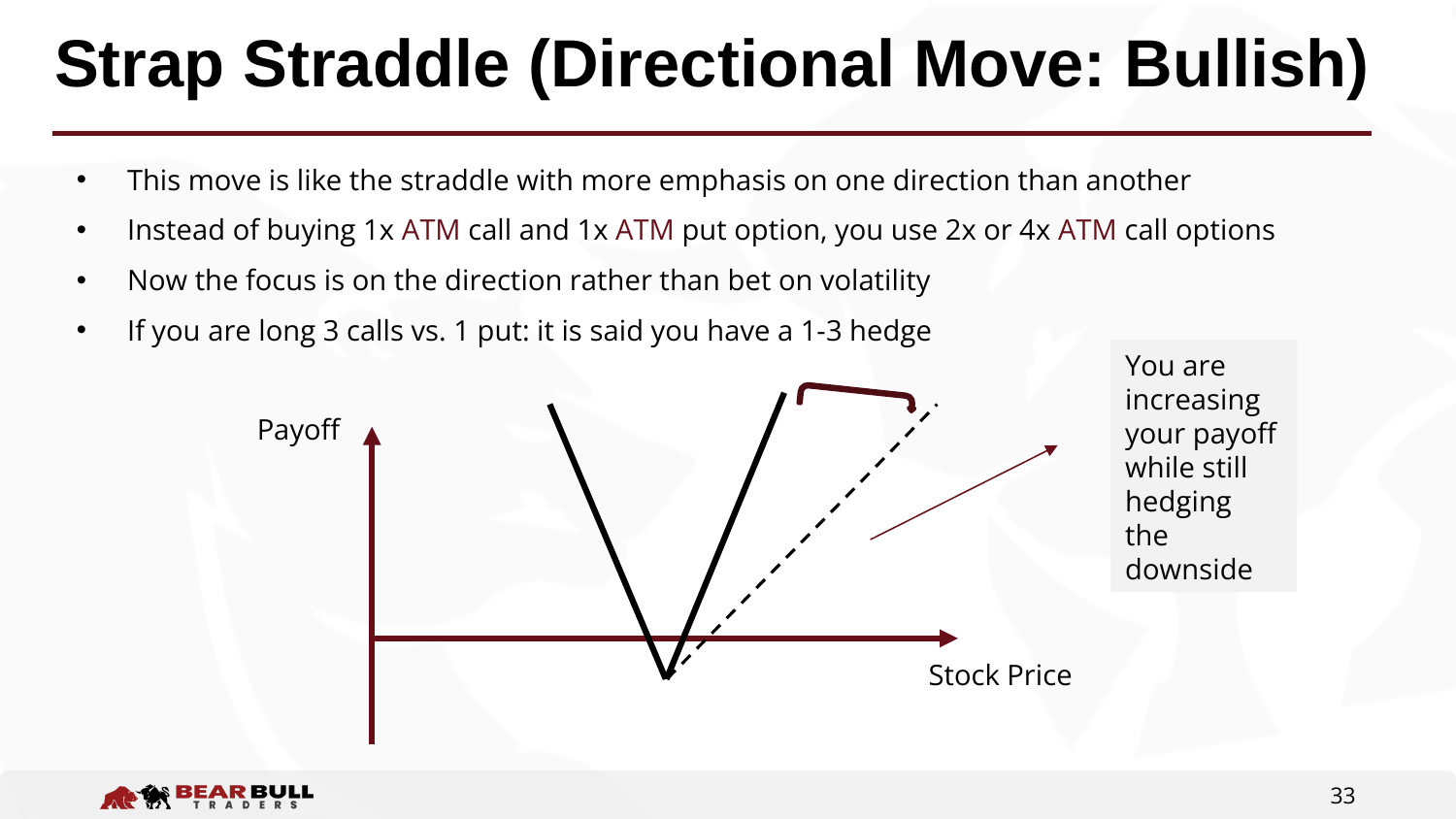

# Strap Straddle (Directional Move: Bullish)
This move is like the straddle with more emphasis on one direction than another
Instead of buying 1x ATM call and 1x ATM put option, you use 2x or 4x ATM call options
Now the focus is on the direction rather than bet on volatility
If you are long 3 calls vs. 1 put: it is said you have a 1-3 hedge
You are increasing your payoff while still hedging the downside

Payoff
Stock Price